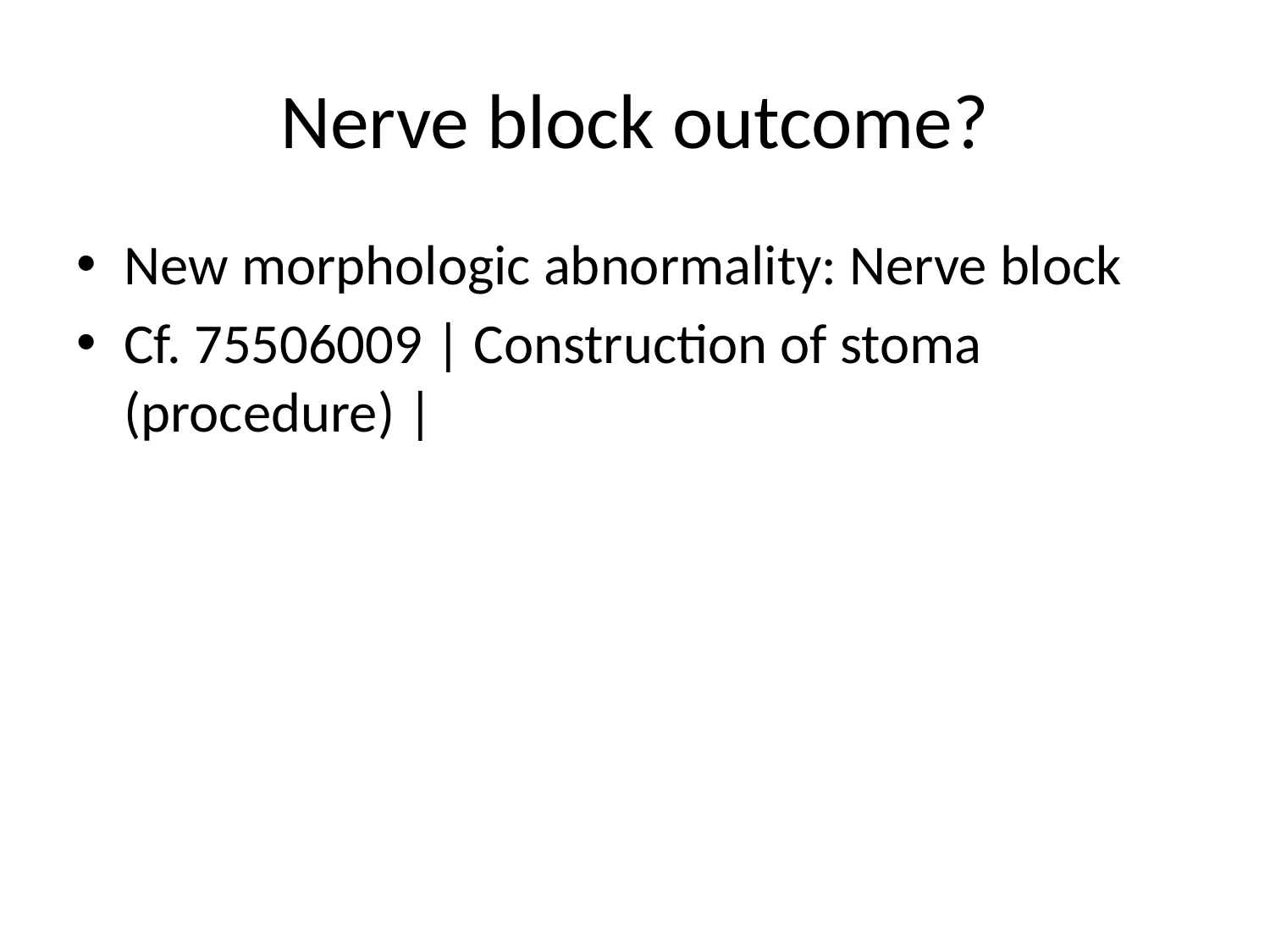

# Nerve block outcome?
New morphologic abnormality: Nerve block
Cf. 75506009 | Construction of stoma (procedure) |